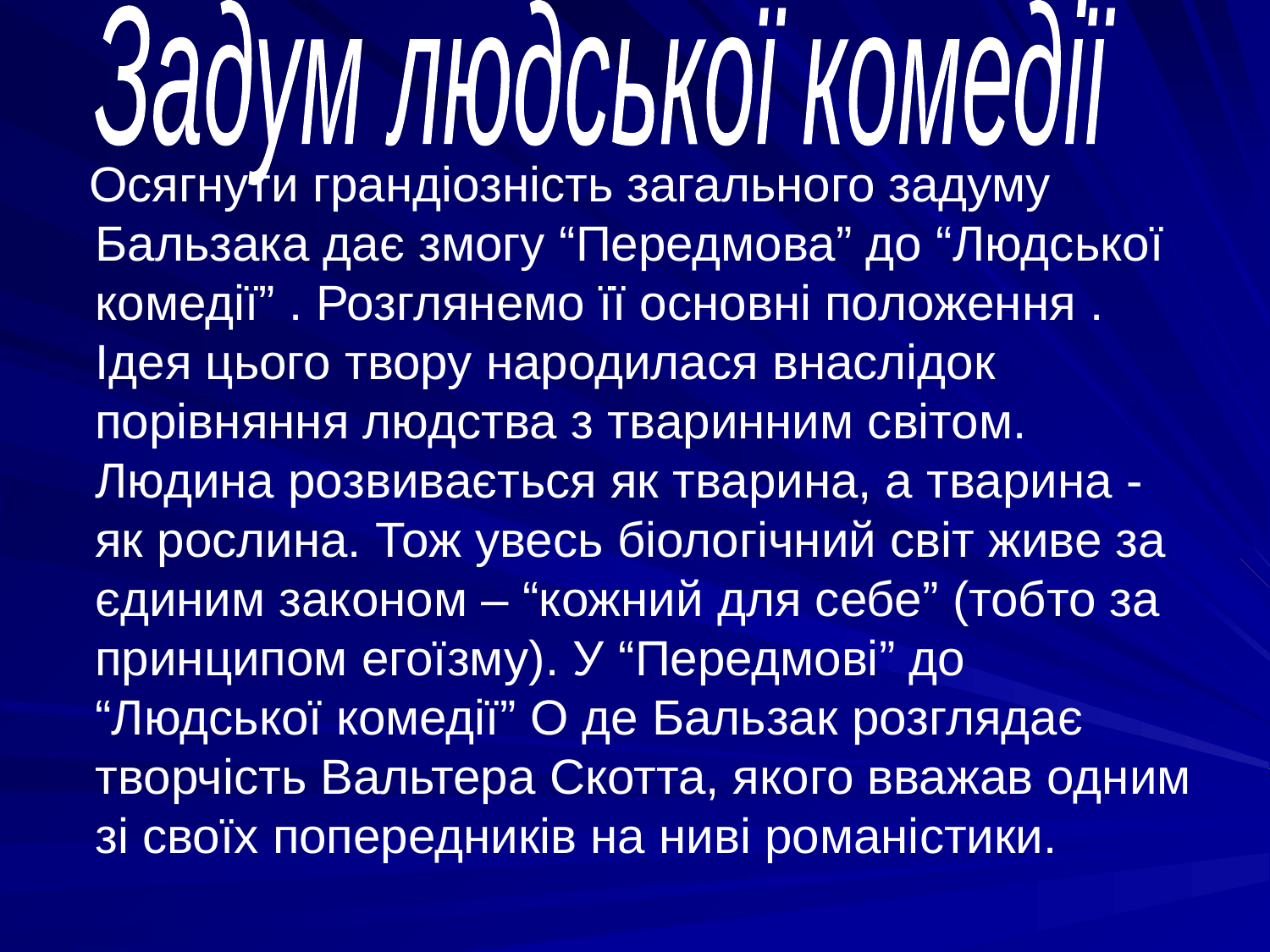

Задум людської комедії
   Осягнути грандіозність загального задуму Бальзака дає змогу “Передмова” до “Людської комедії” . Розглянемо її основні положення . Ідея цього твору народилася внаслідок порівняння людства з тваринним світом. Людина розвивається як тварина, а тварина - як рослина. Тож увесь біологічний світ живе за єдиним законом – “кожний для себе” (тобто за принципом егоїзму). У “Передмові” до “Людської комедії” О де Бальзак розглядає творчість Вальтера Скотта, якого вважав одним зі своїх попередників на ниві романістики.